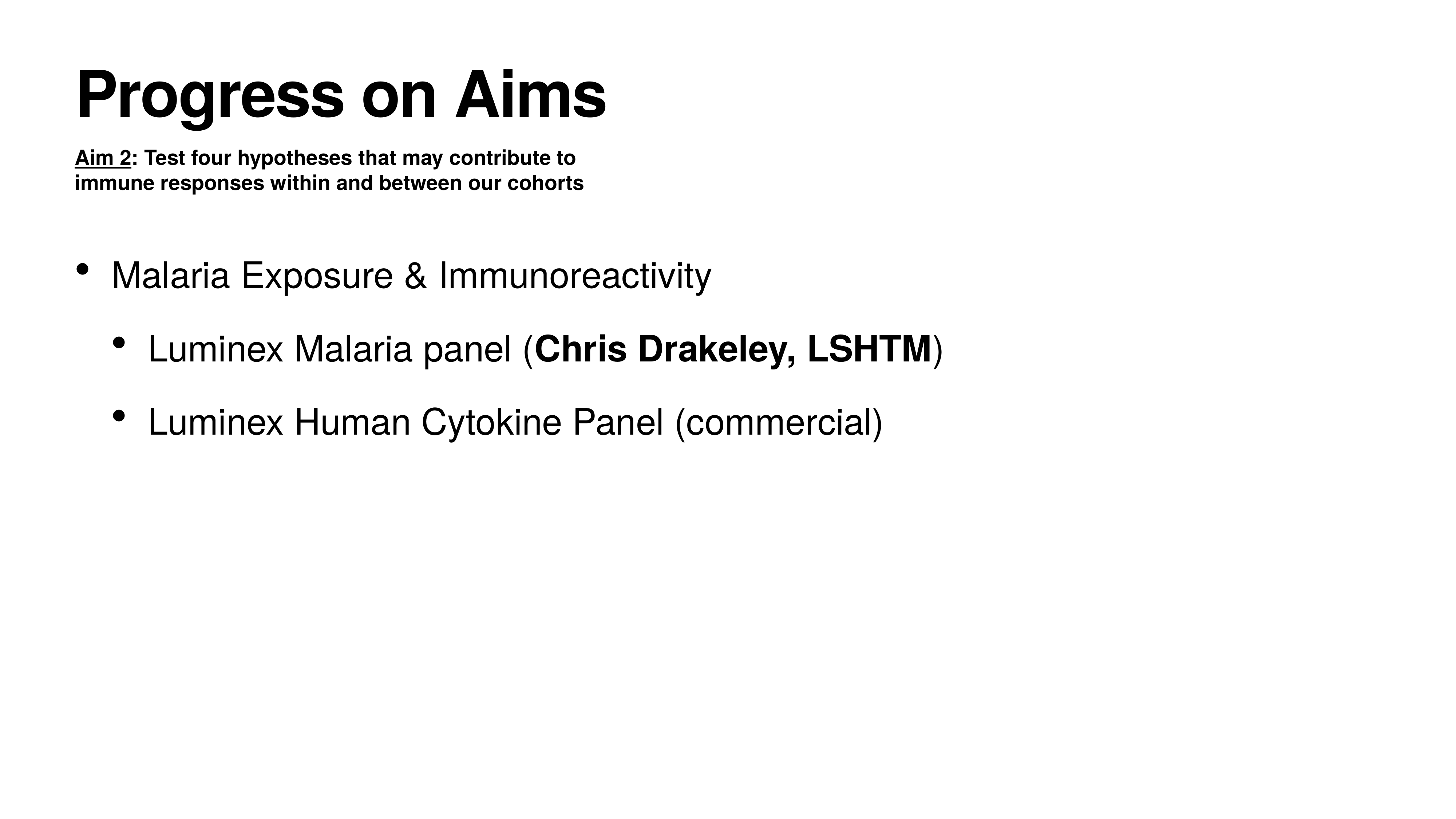

# Progress on Aims
Aim 2: Test four hypotheses that may contribute to
immune responses within and between our cohorts

Malaria Exposure & Immunoreactivity
Luminex Malaria panel (Chris Drakeley, LSHTM)
Luminex Human Cytokine Panel (commercial)